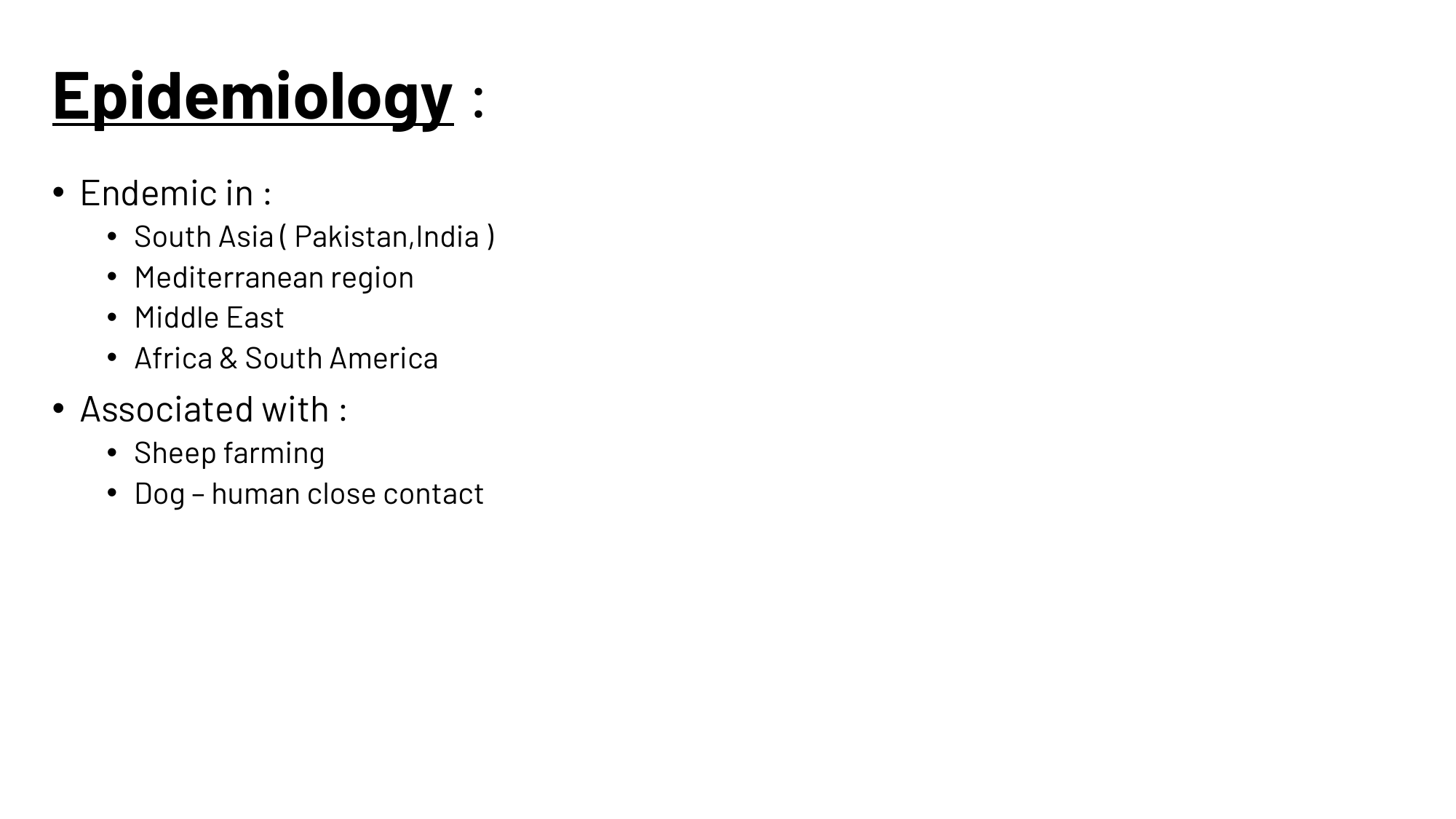

# Epidemiology :
Endemic in :
South Asia ( Pakistan,India )
Mediterranean region
Middle East
Africa & South America
Associated with :
Sheep farming
Dog – human close contact